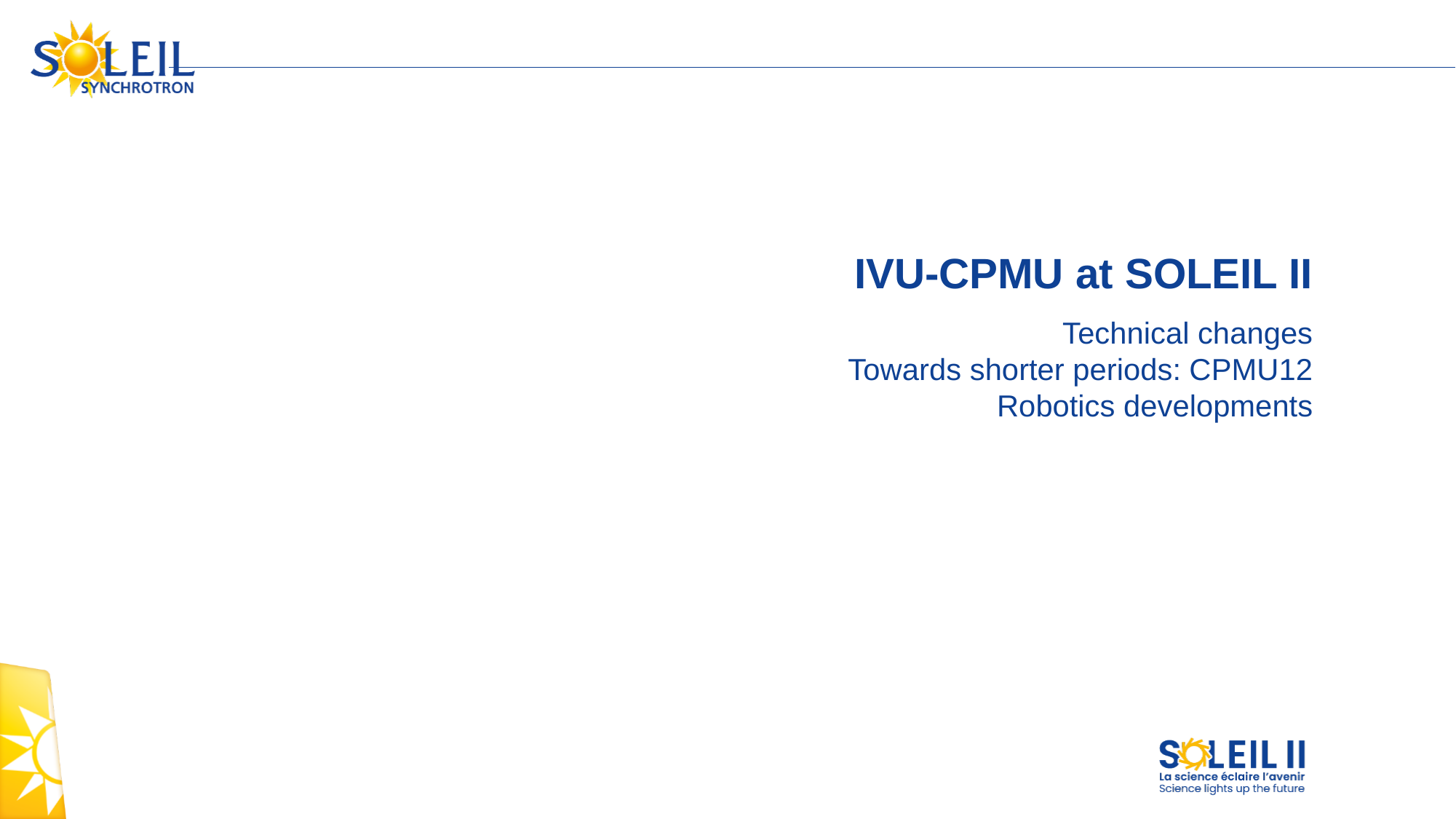

# IVU-CPMU at SOLEIL II
Technical changes
Towards shorter periods: CPMU12
Robotics developments